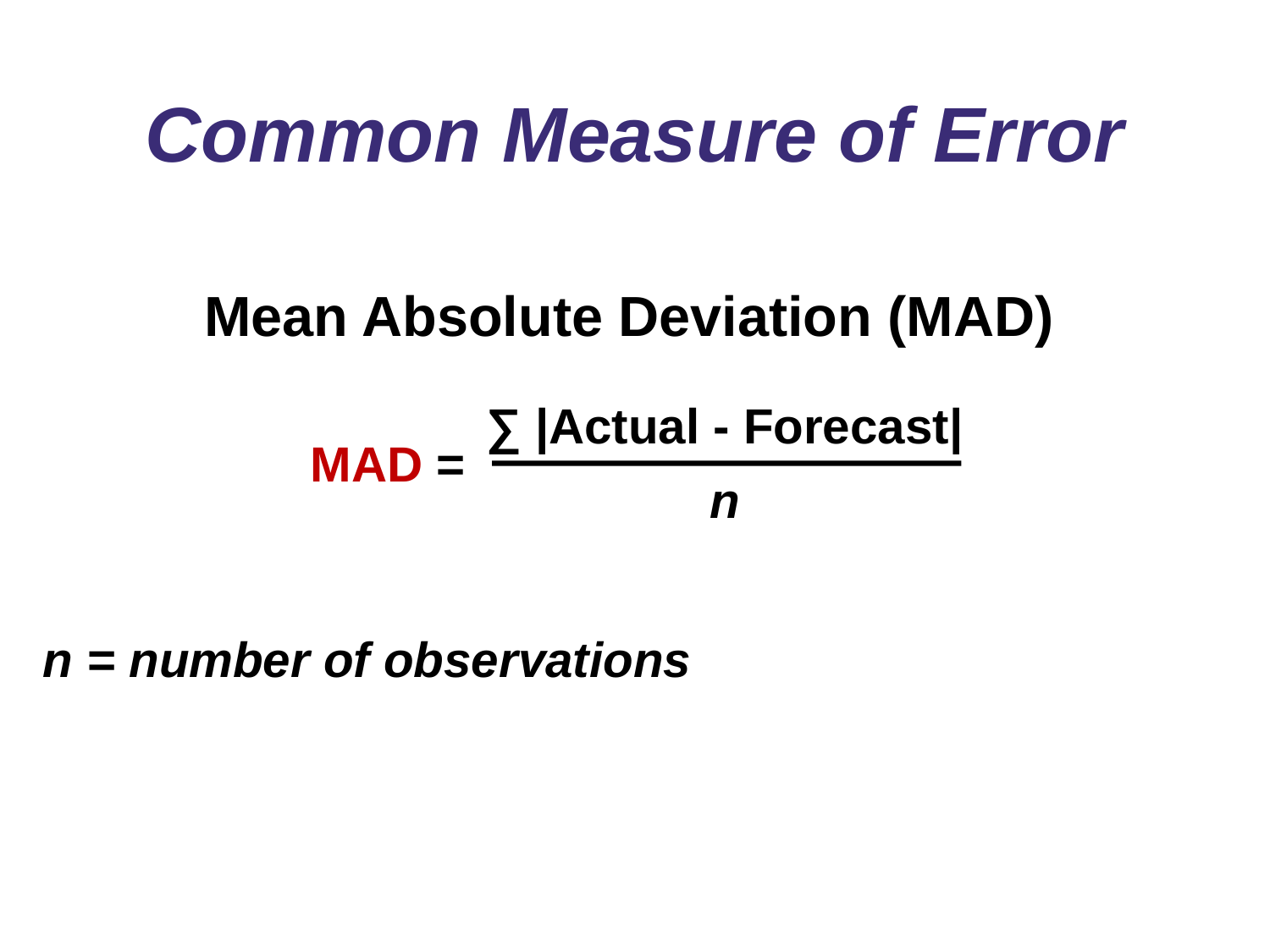

# Common Measure of Error
Mean Absolute Deviation (MAD)
∑ |Actual - Forecast|
n

MAD =
n = number of observations